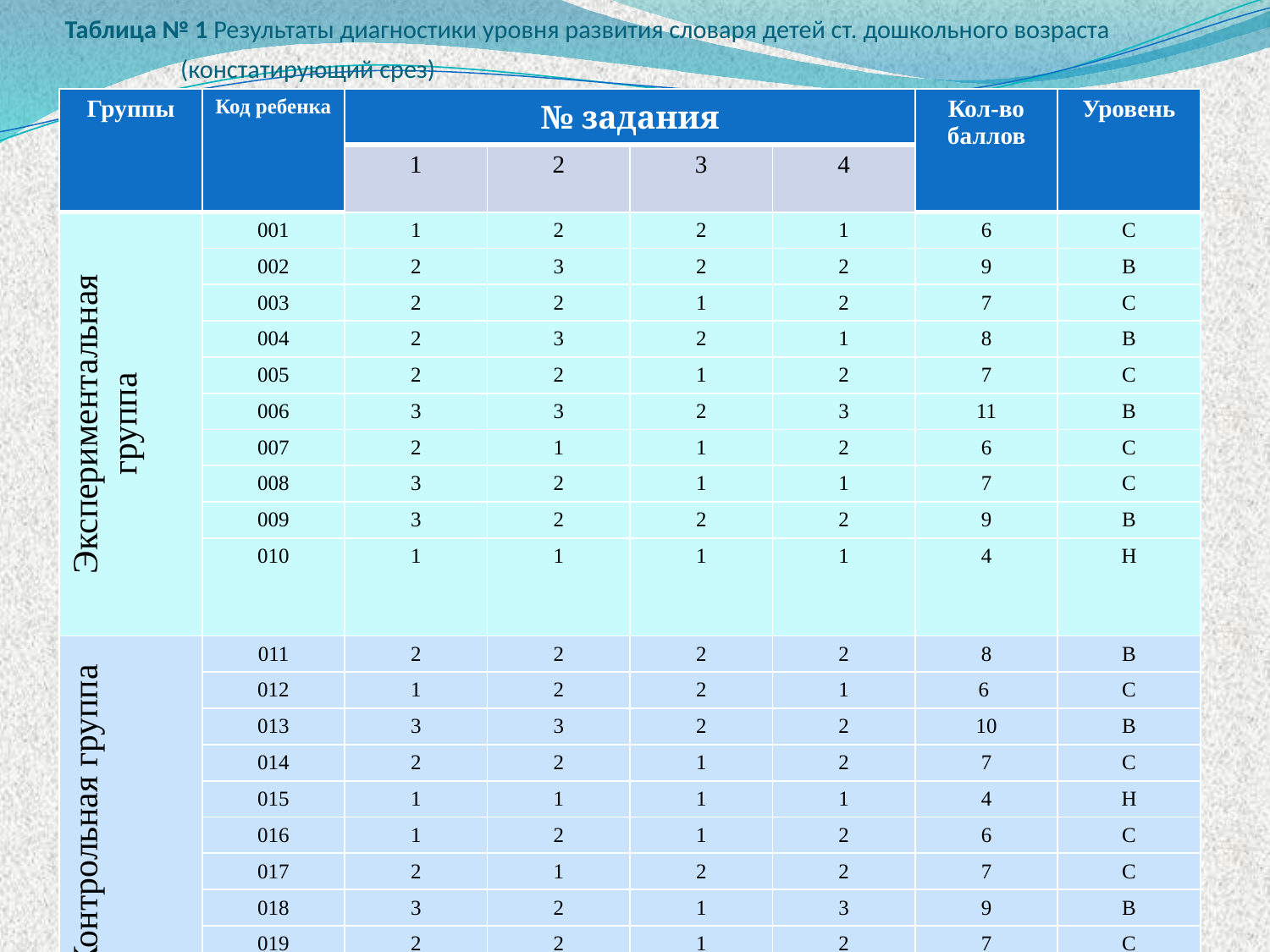

# Таблица № 1 Результаты диагностики уровня развития словаря детей ст. дошкольного возраста         	(констатирующий срез)
| Группы | Код ребенка | № задания |  |  |  | Кол-во баллов | Уровень |
| --- | --- | --- | --- | --- | --- | --- | --- |
|  |  | 1 | 2 | 3 | 4 |  |  |
| Экспериментальная группа | 001 | 1 | 2 | 2 | 1 | 6 | С |
|  | 002 | 2 | 3 | 2 | 2 | 9 | В |
|  | 003 | 2 | 2 | 1 | 2 | 7 | С |
|  | 004 | 2 | 3 | 2 | 1 | 8 | В |
|  | 005 | 2 | 2 | 1 | 2 | 7 | С |
|  | 006 | 3 | 3 | 2 | 3 | 11 | В |
|  | 007 | 2 | 1 | 1 | 2 | 6 | С |
|  | 008 | 3 | 2 | 1 | 1 | 7 | С |
|  | 009 | 3 | 2 | 2 | 2 | 9 | В |
|  | 010 | 1 | 1 | 1 | 1 | 4 | Н |
| Контрольная группа | 011 | 2 | 2 | 2 | 2 | 8 | В |
|  | 012 | 1 | 2 | 2 | 1 | 6 | С |
|  | 013 | 3 | 3 | 2 | 2 | 10 | В |
|  | 014 | 2 | 2 | 1 | 2 | 7 | С |
|  | 015 | 1 | 1 | 1 | 1 | 4 | Н |
|  | 016 | 1 | 2 | 1 | 2 | 6 | С |
|  | 017 | 2 | 1 | 2 | 2 | 7 | С |
|  | 018 | 3 | 2 | 1 | 3 | 9 | В |
|  | 019 | 2 | 2 | 1 | 2 | 7 | С |
|  | 020 | 2 | 2 | 1 | 2 | 7 | С |